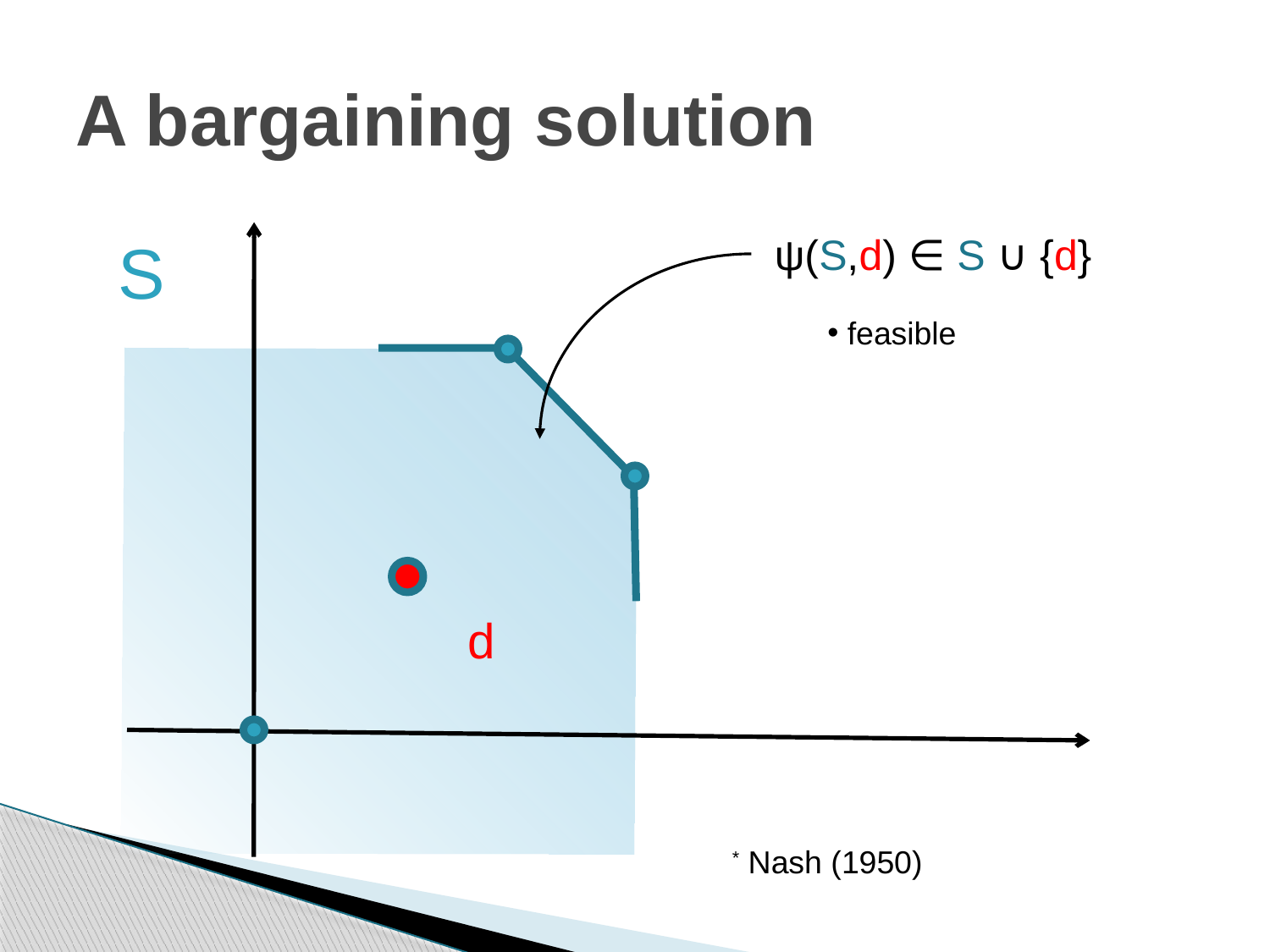

# A bargaining solution
S
ψ(S,d) ∈ S ∪ {d}

 feasible

d

* Nash (1950)